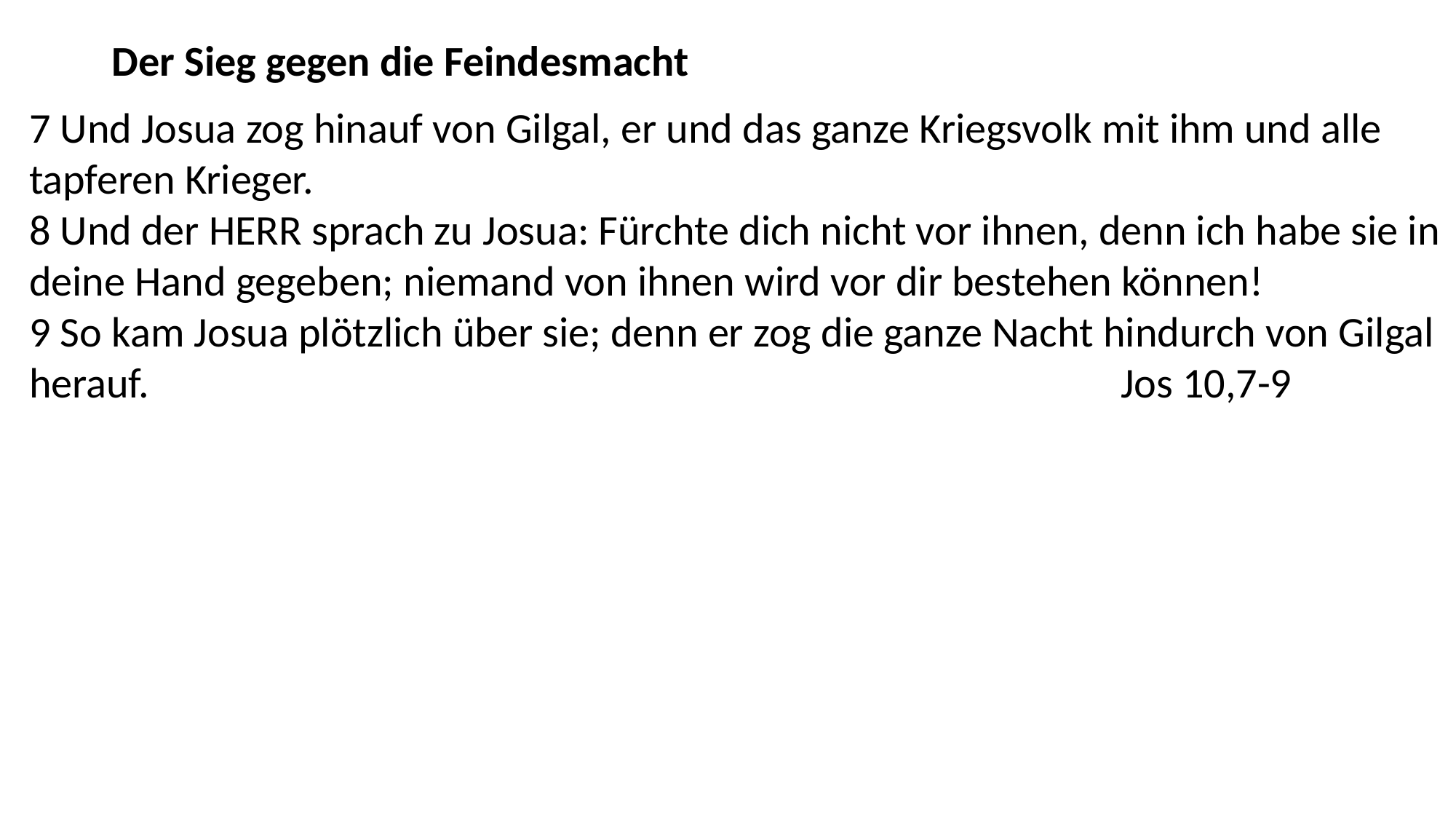

Der Sieg gegen die Feindesmacht
7 Und Josua zog hinauf von Gilgal, er und das ganze Kriegsvolk mit ihm und alle tapferen Krieger.
8 Und der HERR sprach zu Josua: Fürchte dich nicht vor ihnen, denn ich habe sie in deine Hand gegeben; niemand von ihnen wird vor dir bestehen können!
9 So kam Josua plötzlich über sie; denn er zog die ganze Nacht hindurch von Gilgal herauf. 									Jos 10,7-9